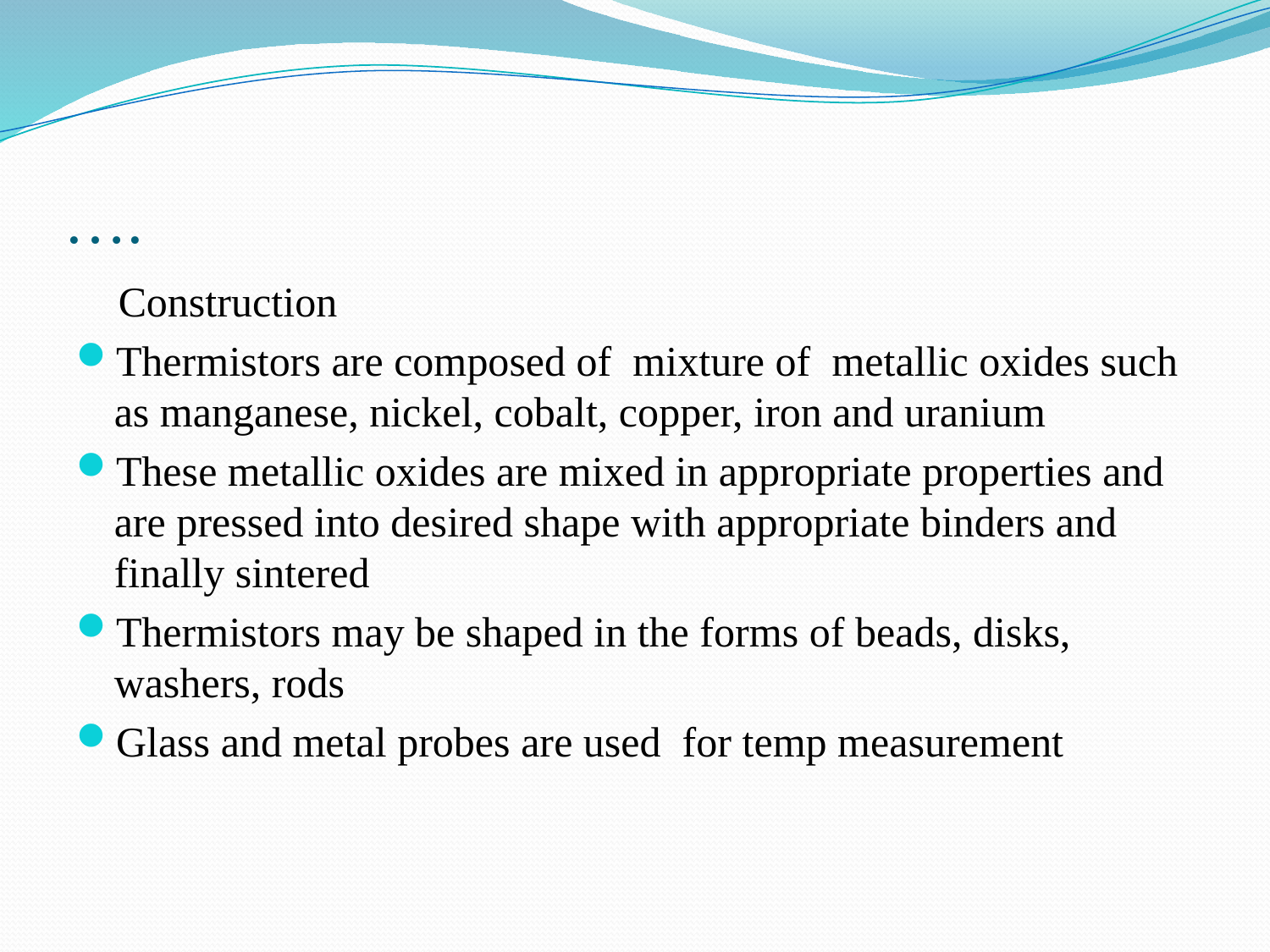

# ….
    Construction
Thermistors are composed of  mixture of  metallic oxides such as manganese, nickel, cobalt, copper, iron and uranium
These metallic oxides are mixed in appropriate properties and are pressed into desired shape with appropriate binders and finally sintered
Thermistors may be shaped in the forms of beads, disks, washers, rods
Glass and metal probes are used  for temp measurement